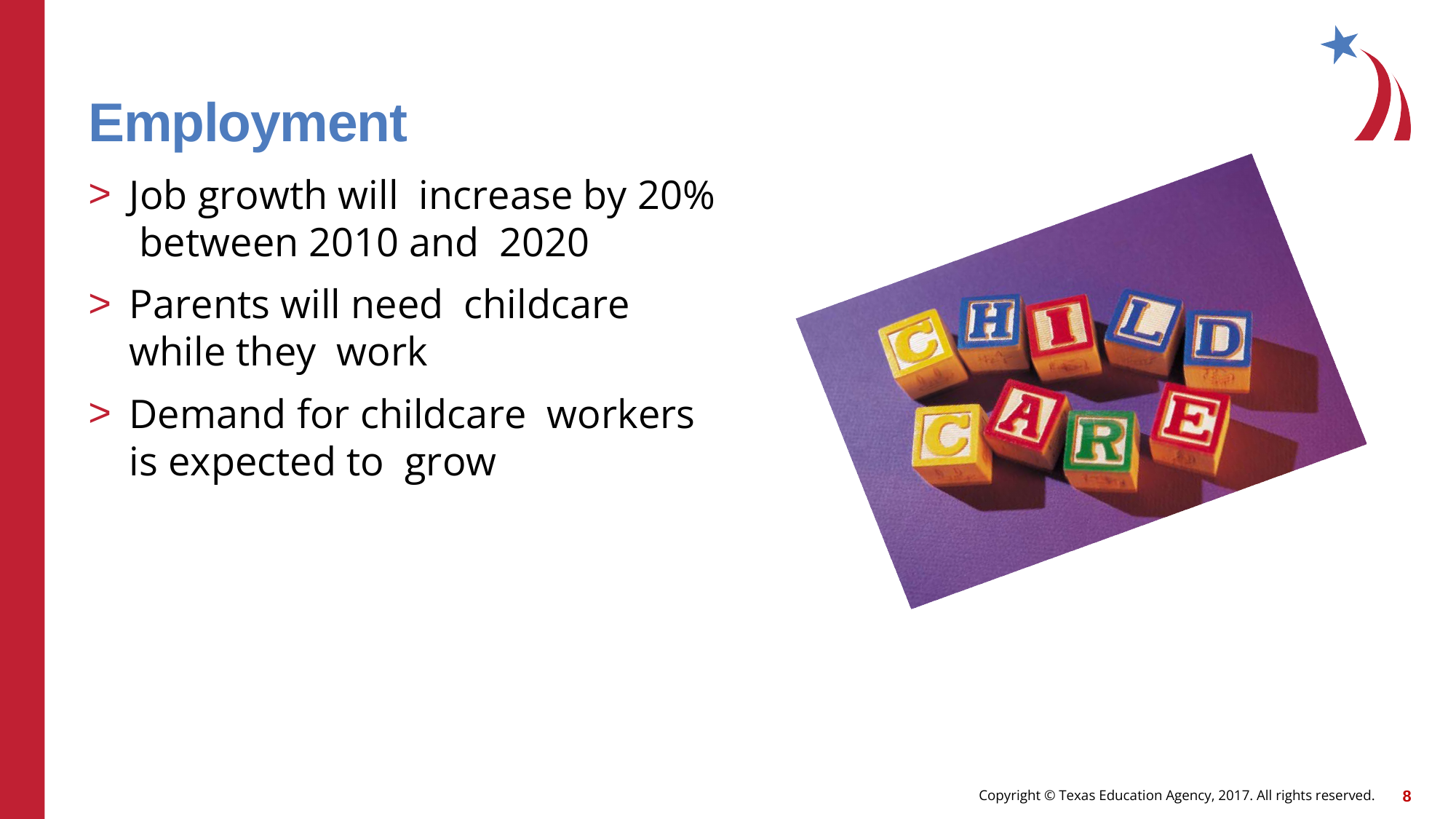

# Employment

Job growth will  increase by 20%  between 2010 and  2020
Parents will need  childcare while they  work
Demand for childcare  workers is expected to  grow